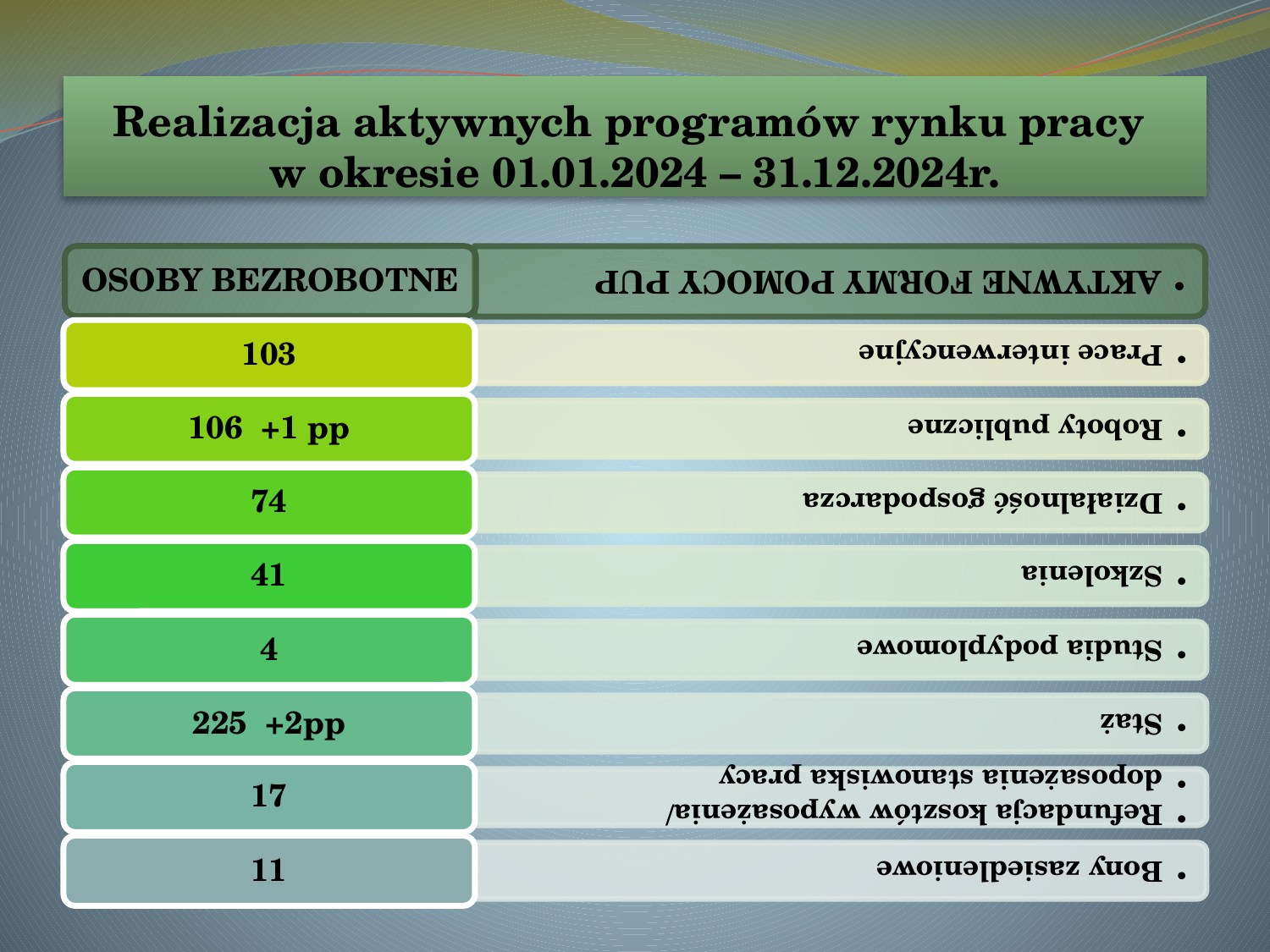

# Realizacja aktywnych programów rynku pracy w okresie 01.01.2024 – 31.12.2024r.
AKTYWNE FORMY POMOCY PUP
OSOBY BEZROBOTNE
Prace interwencyjne
103
Roboty publiczne
106  +1 pp
Działalność gospodarcza
74
Szkolenia
41
Studia podyplomowe
4
Staż
225  +2pp
Refundacja kosztów wyposażenia/
doposażenia stanowiska pracy
17
Bony zasiedleniowe
11